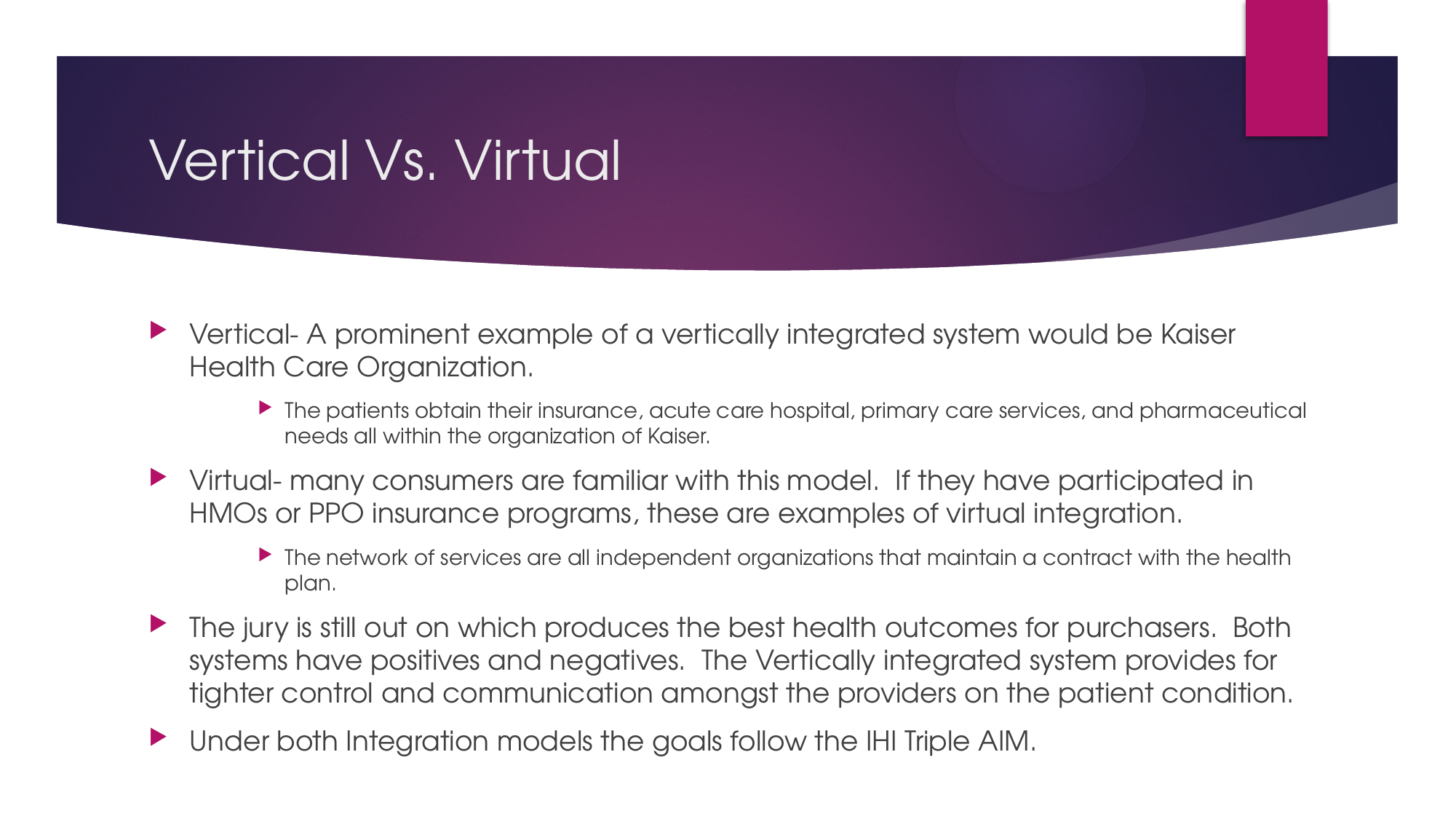

# Vertical Vs. Virtual
Vertical- A prominent example of a vertically integrated system would be Kaiser Health Care Organization.
The patients obtain their insurance, acute care hospital, primary care services, and pharmaceutical needs all within the organization of Kaiser.
Virtual- many consumers are familiar with this model.  If they have participated in HMOs or PPO insurance programs, these are examples of virtual integration.
The network of services are all independent organizations that maintain a contract with the health plan.
The jury is still out on which produces the best health outcomes for purchasers.  Both systems have positives and negatives.  The Vertically integrated system provides for tighter control and communication amongst the providers on the patient condition.
Under both Integration models the goals follow the IHI Triple AIM.